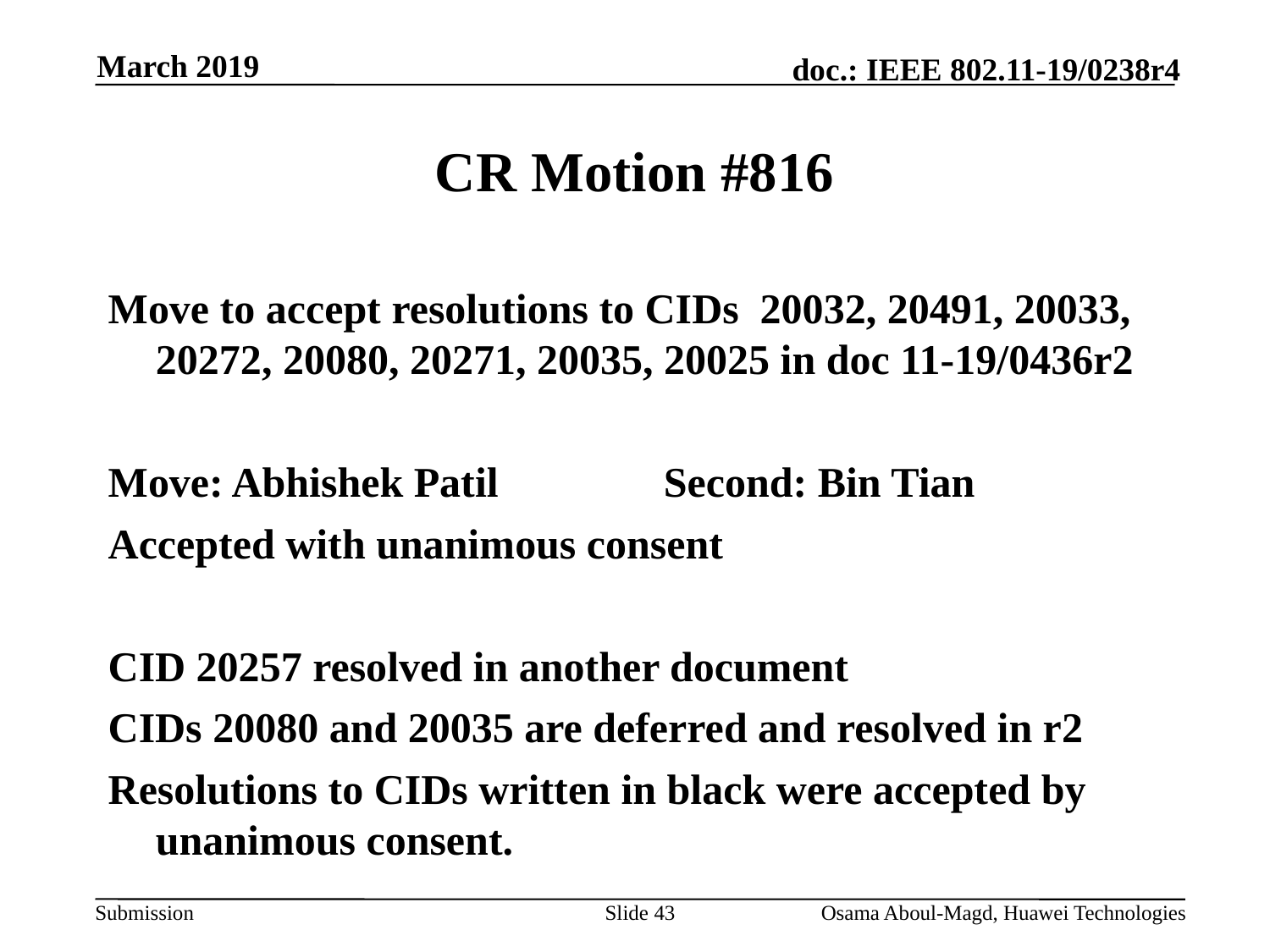

March 2019
# CR Motion #816
Move to accept resolutions to CIDs  20032, 20491, 20033, 20272, 20080, 20271, 20035, 20025 in doc 11-19/0436r2

Move: Abhishek Patil		Second: Bin Tian
Accepted with unanimous consent

CID 20257 resolved in another document
CIDs 20080 and 20035 are deferred and resolved in r2
Resolutions to CIDs written in black were accepted by unanimous consent.

Slide 43
Osama Aboul-Magd, Huawei Technologies